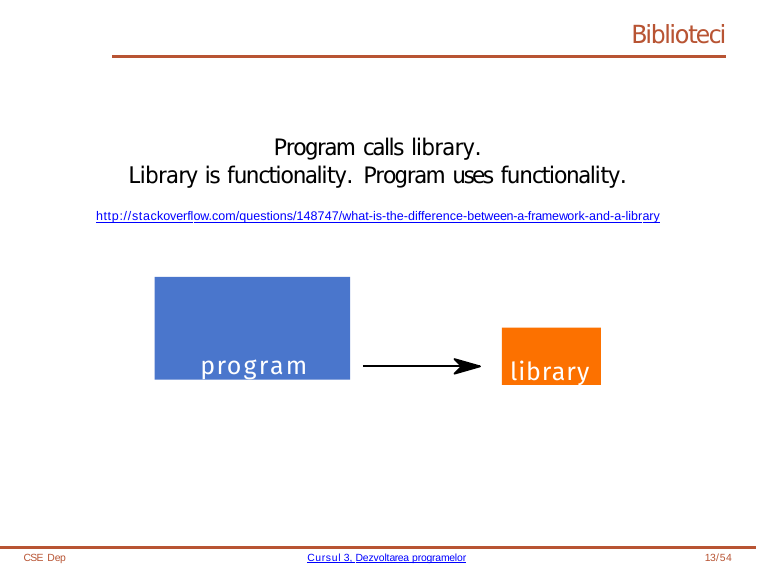

# Biblioteci

Program calls library.
Library is functionality. Program uses functionality.
http://stackoverflow.com/questions/148747/what-is-the-difference-between-a-framework-and-a-library

program

library

CSE Dep
Cursul 3, Dezvoltarea programelor
13/54